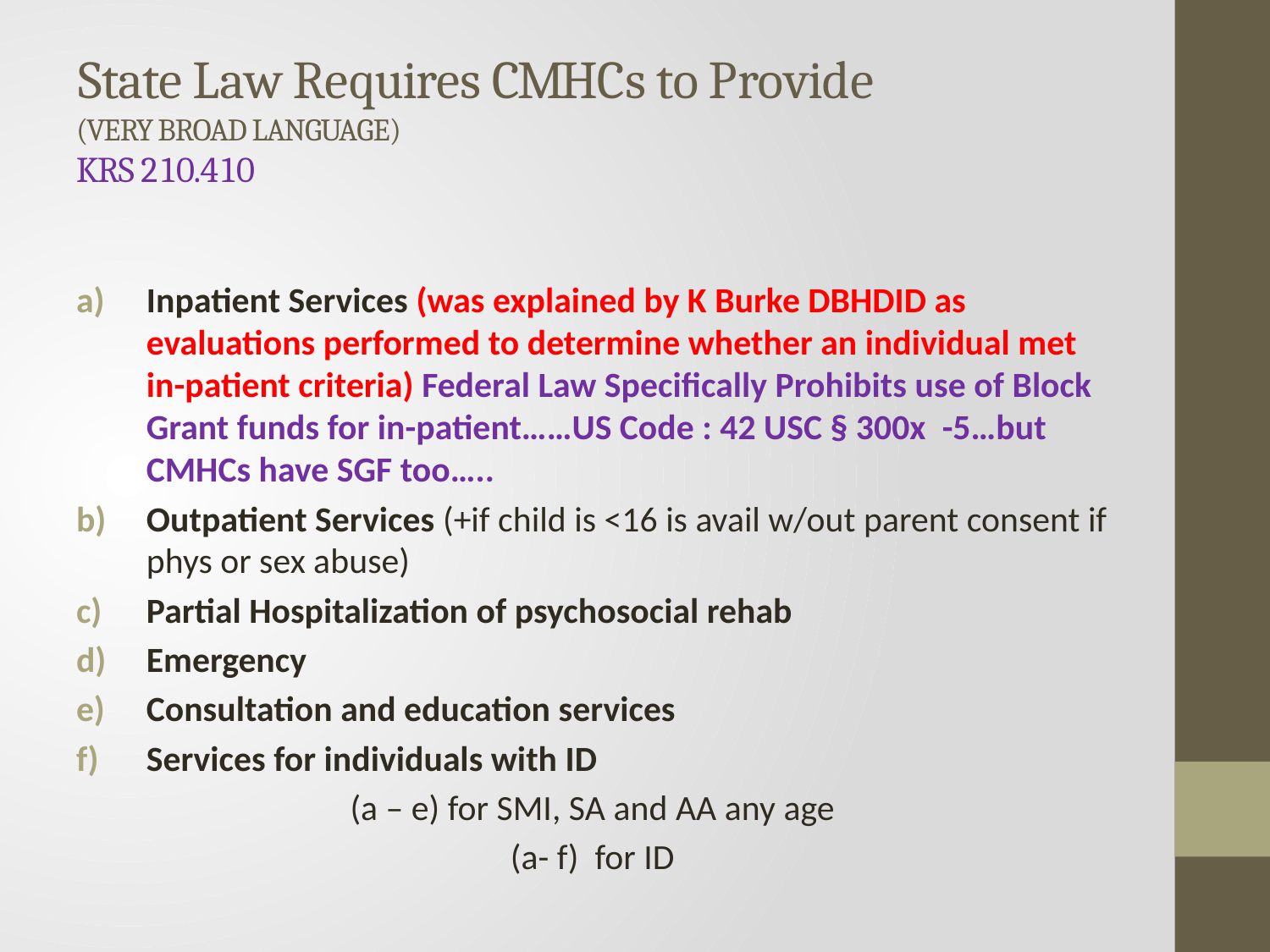

# State Law Requires CMHCs to Provide (VERY BROAD LANGUAGE) KRS 210.410

Inpatient Services (was explained by K Burke DBHDID as evaluations performed to determine whether an individual met in-patient criteria) Federal Law Specifically Prohibits use of Block Grant funds for in-patient……US Code : 42 USC § 300x  -5…but CMHCs have SGF too…..
Outpatient Services (+if child is <16 is avail w/out parent consent if phys or sex abuse)
Partial Hospitalization of psychosocial rehab
Emergency
Consultation and education services
Services for individuals with ID
(a – e) for SMI, SA and AA any age
(a- f)  for ID